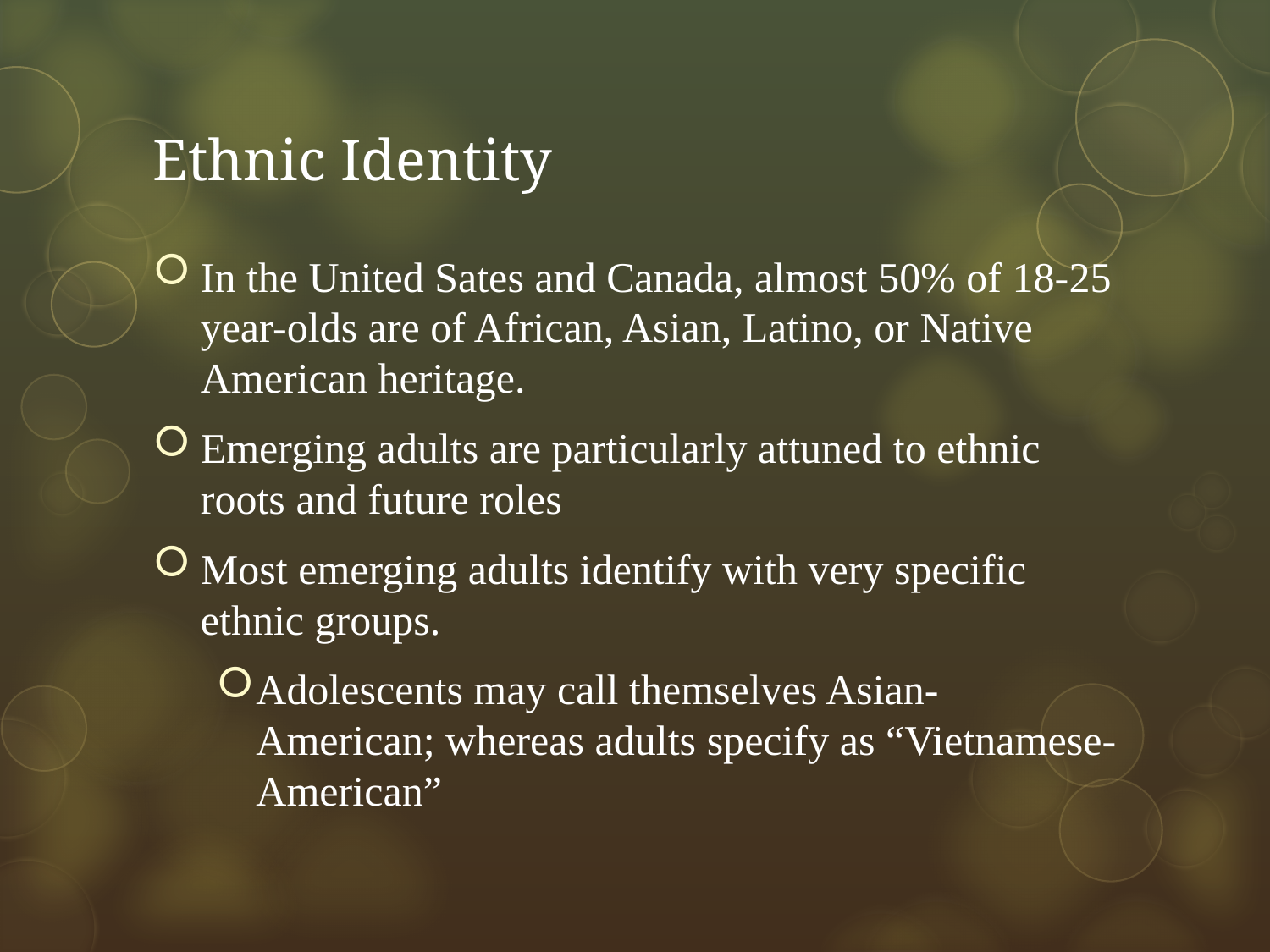

# Ethnic Identity
In the United Sates and Canada, almost 50% of 18-25 year-olds are of African, Asian, Latino, or Native American heritage.
Emerging adults are particularly attuned to ethnic roots and future roles
Most emerging adults identify with very specific ethnic groups.
Adolescents may call themselves Asian-American; whereas adults specify as “Vietnamese-American”